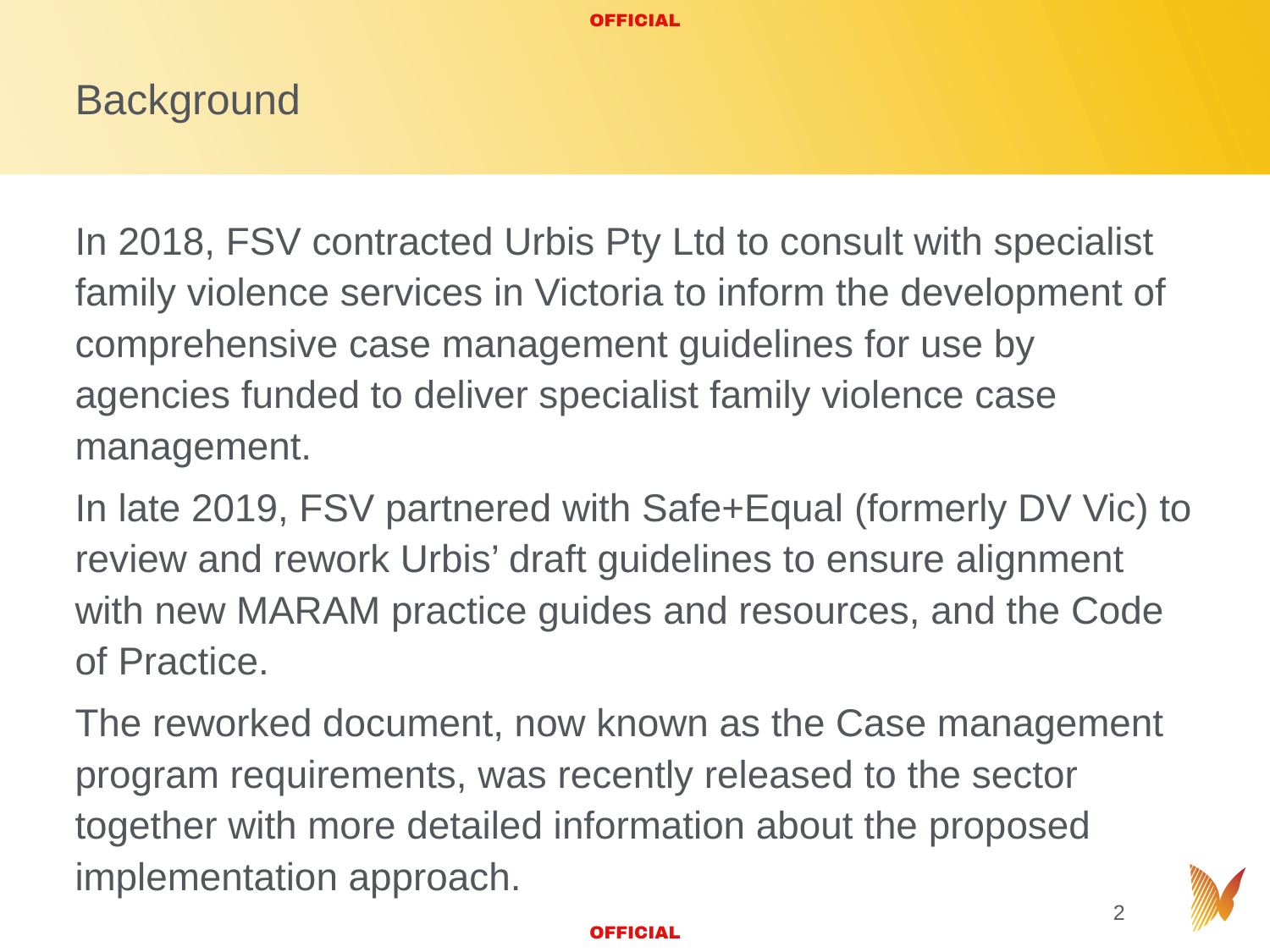

# Background
In 2018, FSV contracted Urbis Pty Ltd to consult with specialist family violence services in Victoria to inform the development of comprehensive case management guidelines for use by agencies funded to deliver specialist family violence case management.
In late 2019, FSV partnered with Safe+Equal (formerly DV Vic) to review and rework Urbis’ draft guidelines to ensure alignment with new MARAM practice guides and resources, and the Code of Practice.
The reworked document, now known as the Case management program requirements, was recently released to the sector together with more detailed information about the proposed implementation approach.

2